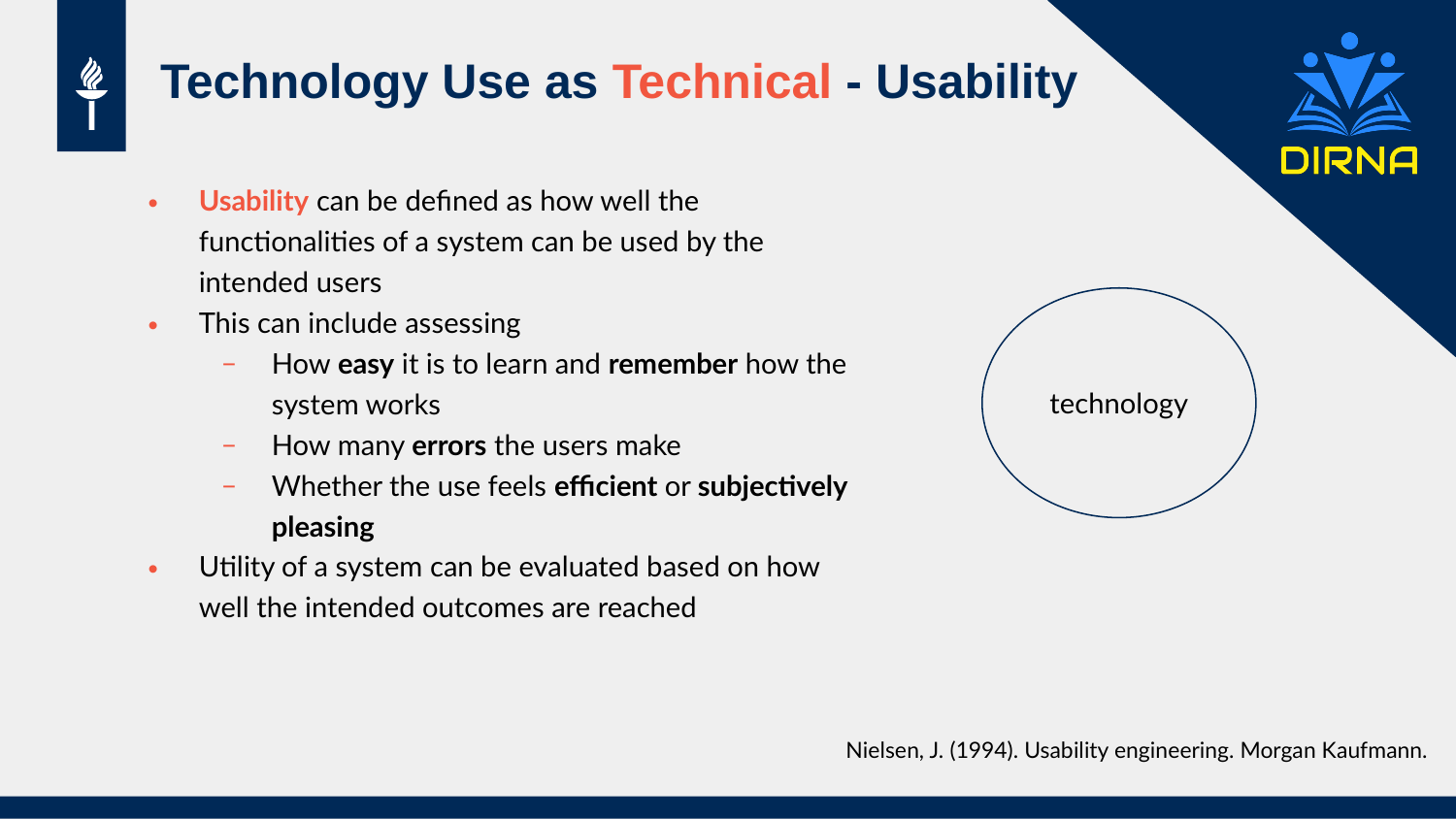

# Technology Use as Technical - Usability
Usability can be defined as how well the functionalities of a system can be used by the intended users
This can include assessing
How easy it is to learn and remember how the system works
How many errors the users make
Whether the use feels efficient or subjectively pleasing
Utility of a system can be evaluated based on how well the intended outcomes are reached

technology
Nielsen, J. (1994). Usability engineering. Morgan Kaufmann.